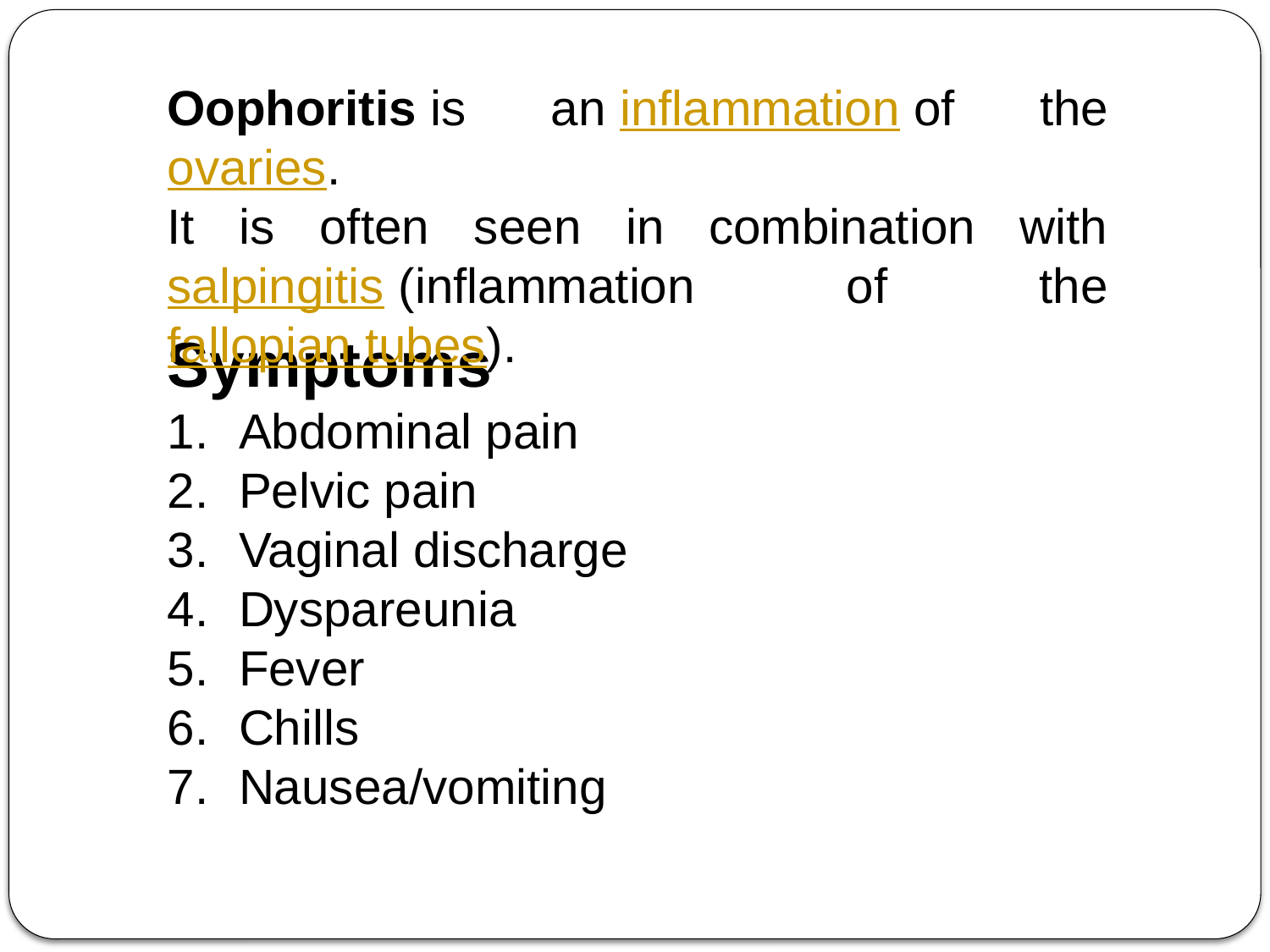

Oophoritis is an inflammation of the ovaries.
It is often seen in combination with salpingitis (inflammation of the fallopian tubes).
Symptoms
Abdominal pain
Pelvic pain
Vaginal discharge
Dyspareunia
Fever
Chills
Nausea/vomiting